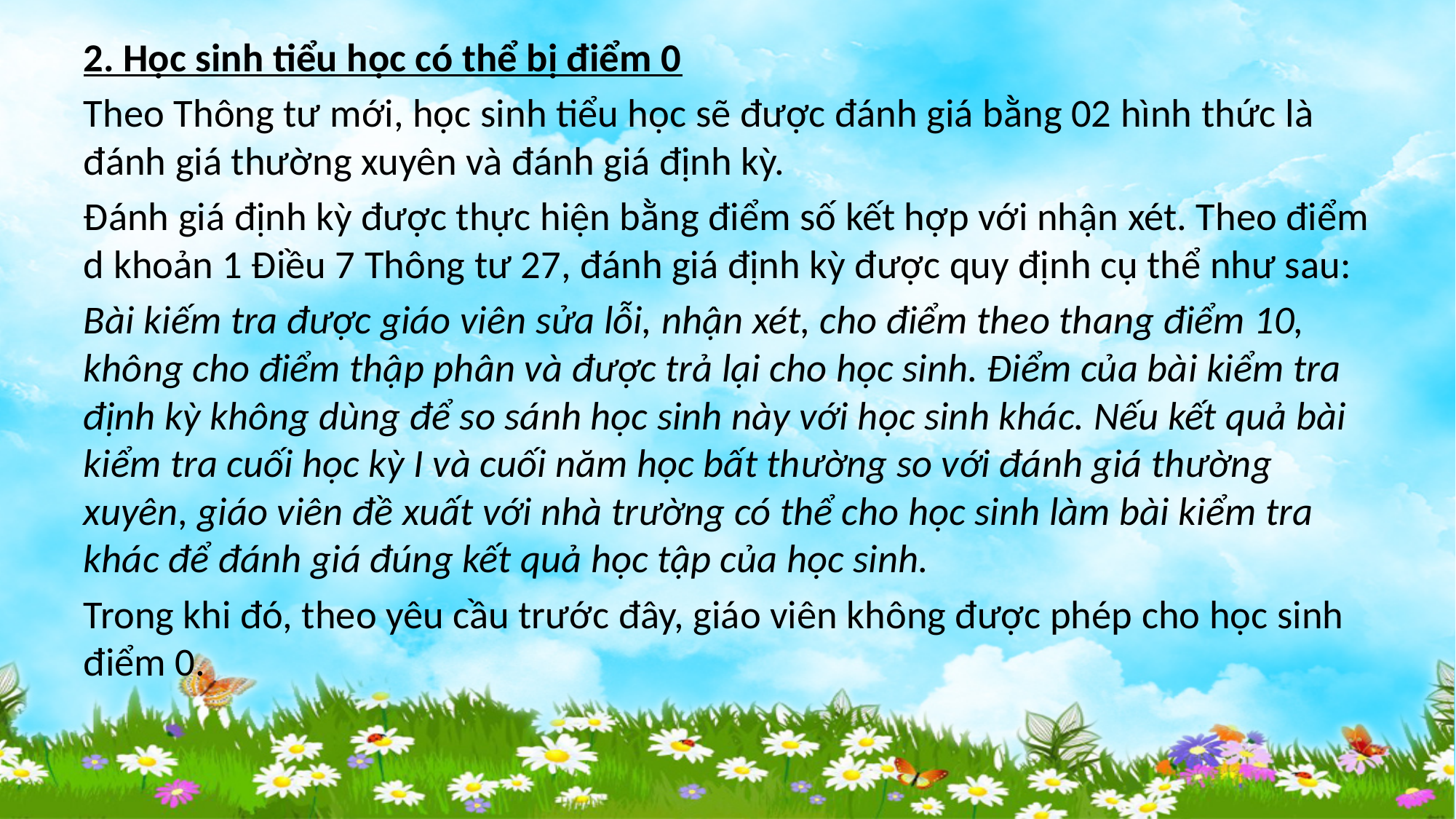

2. Học sinh tiểu học có thể bị điểm 0
Theo Thông tư mới, học sinh tiểu học sẽ được đánh giá bằng 02 hình thức là đánh giá thường xuyên và đánh giá định kỳ.
Đánh giá định kỳ được thực hiện bằng điểm số kết hợp với nhận xét. Theo điểm d khoản 1 Điều 7 Thông tư 27, đánh giá định kỳ được quy định cụ thể như sau:
Bài kiếm tra được giáo viên sửa lỗi, nhận xét, cho điểm theo thang điểm 10, không cho điểm thập phân và được trả lại cho học sinh. Điểm của bài kiểm tra định kỳ không dùng để so sánh học sinh này với học sinh khác. Nếu kết quả bài kiểm tra cuối học kỳ I và cuối năm học bất thường so với đánh giá thường xuyên, giáo viên đề xuất với nhà trường có thể cho học sinh làm bài kiểm tra khác để đánh giá đúng kết quả học tập của học sinh.
Trong khi đó, theo yêu cầu trước đây, giáo viên không được phép cho học sinh điểm 0.

#